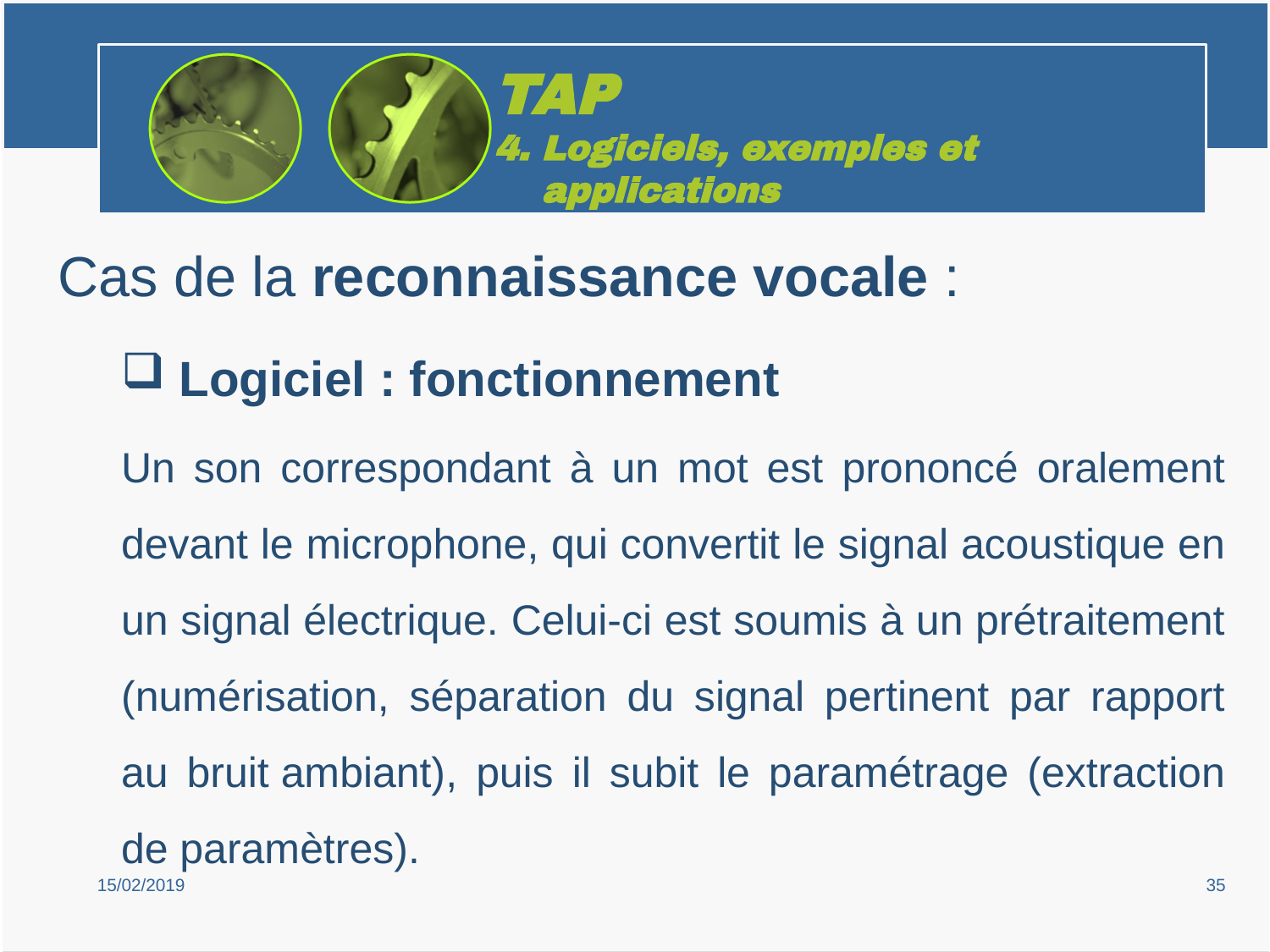

TAP
4. Logiciels, exemples et
    applications
Cas de la reconnaissance vocale :
 Logiciel : fonctionnement
Un son correspondant à un mot est prononcé oralement devant le microphone, qui convertit le signal acoustique en un signal électrique. Celui-ci est soumis à un prétraitement (numérisation, séparation du signal pertinent par rapport au bruit ambiant), puis il subit le paramétrage (extraction de paramètres).
15/02/2019
35